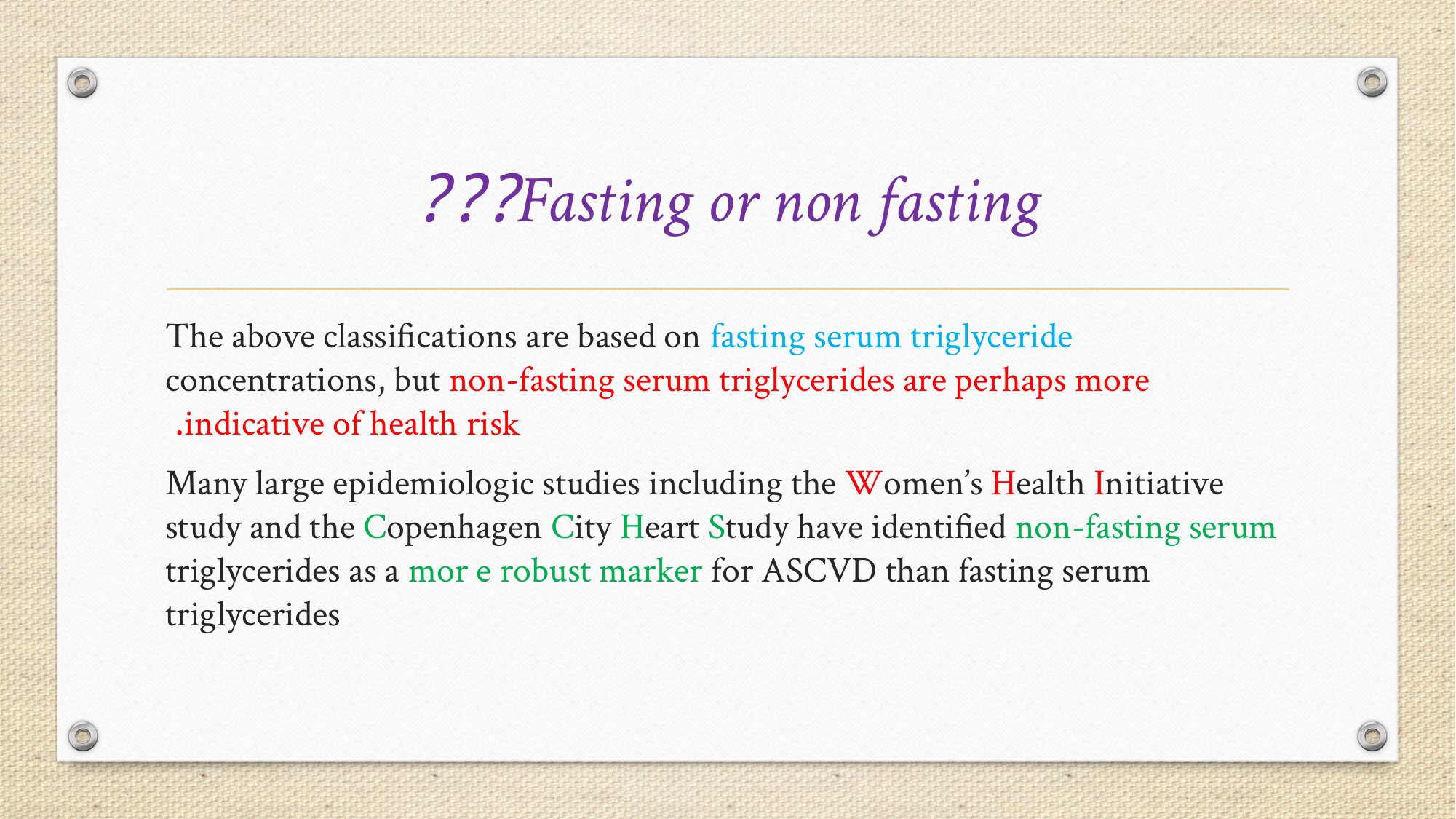

# Fasting or non fasting???
The above classifications are based on fasting serum triglyceride concentrations, but non-fasting serum triglycerides are perhaps more indicative of health risk.
Many large epidemiologic studies including the Women’s Health Initiative study and the Copenhagen City Heart Study have identified non-fasting serum triglycerides as a mor e robust marker for ASCVD than fasting serum triglycerides